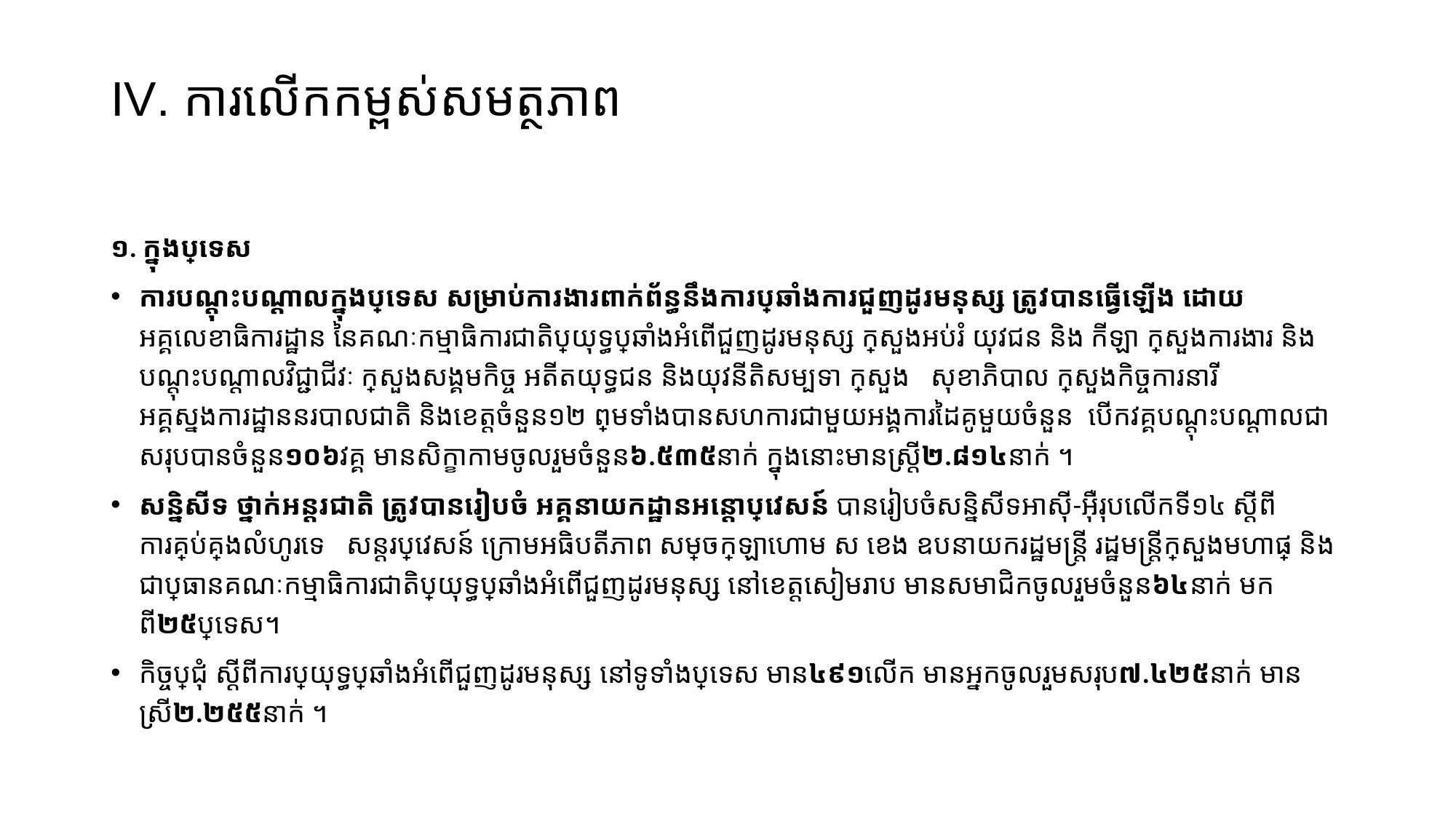

# IV. ការលើកកម្ពស់សមត្ថភាព
១. ក្នុងប្រទេស
ការបណ្ដុះបណ្ដាលក្នុងប្រទេស សម្រាប់ការងារពាក់ព័ន្ធនឹងការប្រឆាំងការជួញដូរមនុស្ស ត្រូវបានធ្វើឡើង ដោយអគ្គលេខាធិការដ្ឋាន នៃគណៈកម្មាធិការជាតិប្រយុទ្ធប្រឆាំងអំពើជួញដូរមនុស្ស ក្រសួងអប់រំ យុវជន និង កីឡា ក្រសួងការងារ និងបណ្ដុះបណ្ដាលវិជ្ជាជីវៈ ក្រសួងសង្គមកិច្ច អតីតយុទ្ធជន និងយុវនីតិសម្បទា ក្រសួង   សុខាភិបាល ក្រសួងកិច្ចការនារី    អគ្គស្នងការដ្ឋាននរបាលជាតិ និងខេត្តចំនួន១២ ព្រមទាំងបានសហការជាមួយអង្គការដៃគូមួយចំនួន  បើកវគ្គបណ្ដុះបណ្ដាលជាសរុបបានចំនួន១០៦វគ្គ មានសិក្ខាកាមចូលរួមចំនួន៦.៥៣៥នាក់ ក្នុ្ងងនោះមានស្រ្តី២.៨១៤នាក់ ។
សន្និសីទ ថ្នាក់អន្តរជាតិ ត្រូវបានរៀបចំ អគ្គនាយកដ្ឋានអន្តោប្រវេសន៍ បានរៀបចំសន្និសីទអាស៊ី-អ៊ឺរុបលើកទី១៤ ស្តីពីការគ្រប់គ្រងលំហូរទេ   សន្តរប្រវេសន៍ ក្រោមអធិបតីភាព សម្តេចក្រឡាហោម ស ខេង ឧបនាយករដ្ឋមន្រ្តី រដ្ឋមន្រ្តីក្រសួងមហាផ្ទៃ និងជាប្រធានគណៈកម្មាធិការជាតិប្រយុទ្ធប្រឆាំងអំពើជួញដូរមនុស្ស នៅខេត្តសៀមរាប មានសមាជិកចូលរួមចំនួន៦៤នាក់ មកពី២៥ប្រទេស។
កិច្ចប្រជុំ ស្ដីពីការប្រយុទ្ធប្រឆាំងអំពើជួញដូរមនុស្ស នៅទូទាំងប្រទេស មាន៤៩១លើក មានអ្នកចូលរួមសរុប៧.៤២៥នាក់ មានស្រី២.២៥៥នាក់ ។